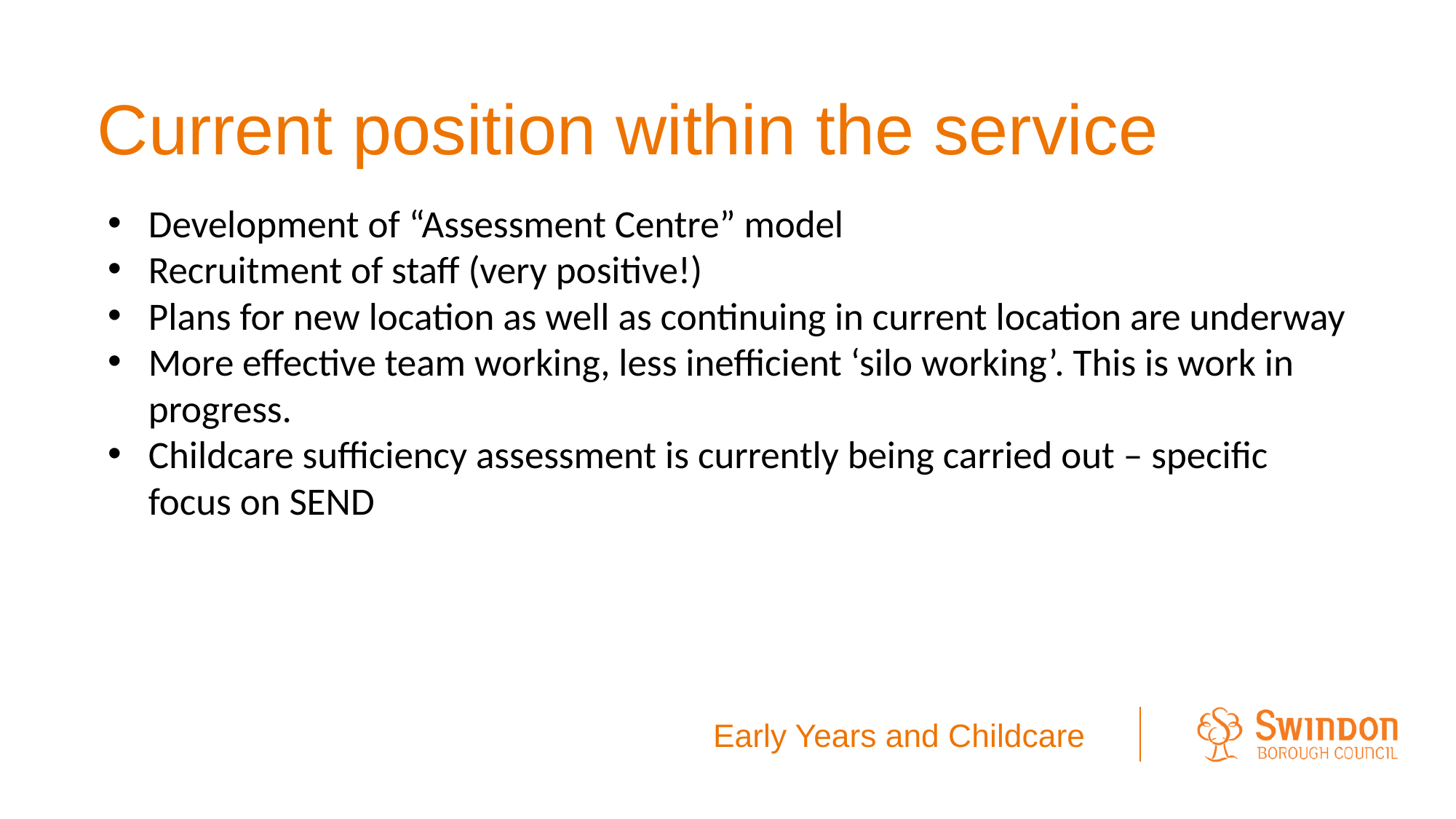

# Current position within the service
Development of “Assessment Centre” model
Recruitment of staff (very positive!)
Plans for new location as well as continuing in current location are underway
More effective team working, less inefficient ‘silo working’. This is work in progress.
Childcare sufficiency assessment is currently being carried out – specific focus on SEND